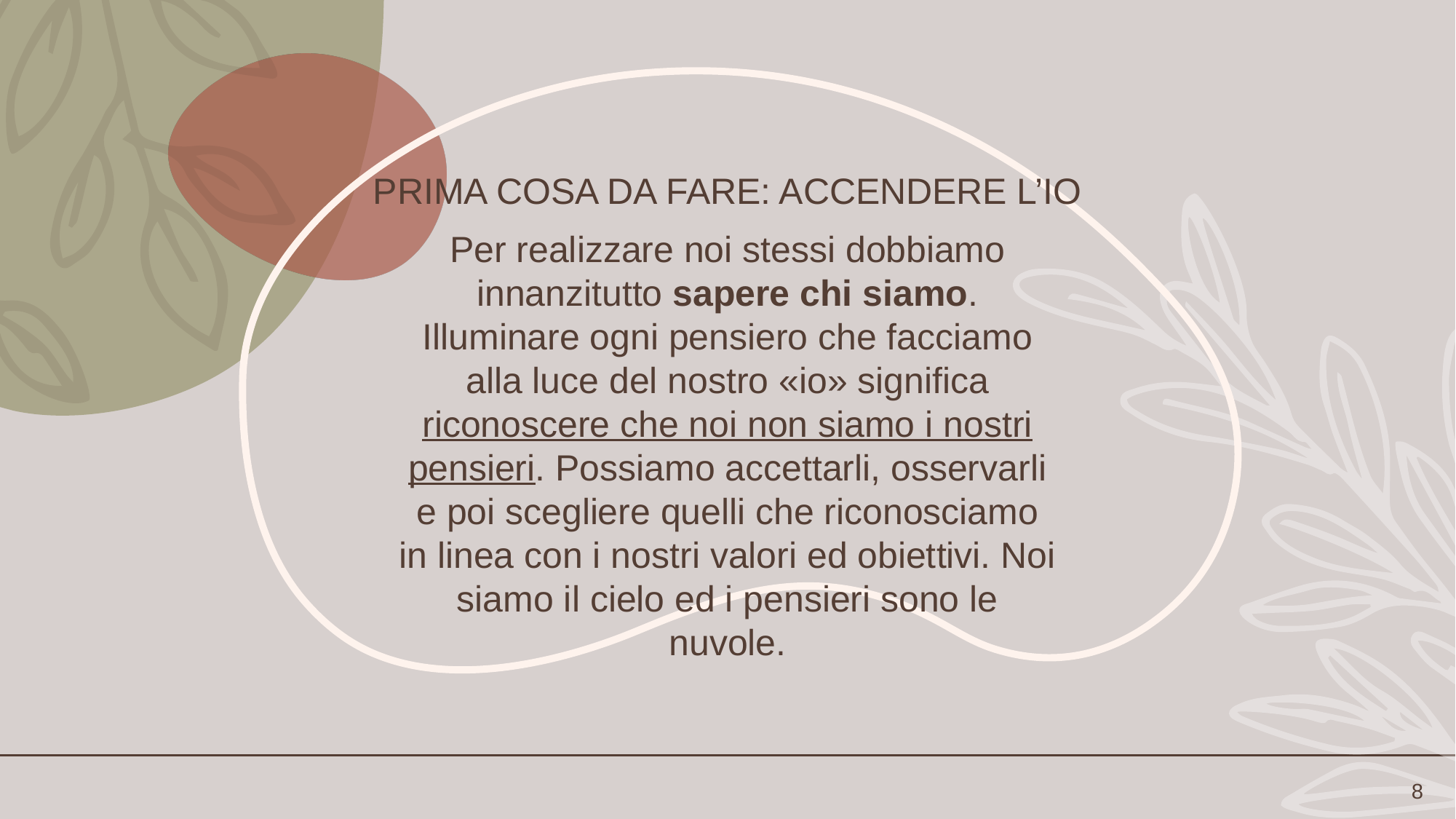

# Prima cosa da fare: accendere l’io
Per realizzare noi stessi dobbiamo innanzitutto sapere chi siamo. Illuminare ogni pensiero che facciamo alla luce del nostro «io» significa riconoscere che noi non siamo i nostri pensieri. Possiamo accettarli, osservarli e poi scegliere quelli che riconosciamo in linea con i nostri valori ed obiettivi. Noi siamo il cielo ed i pensieri sono le nuvole.
8